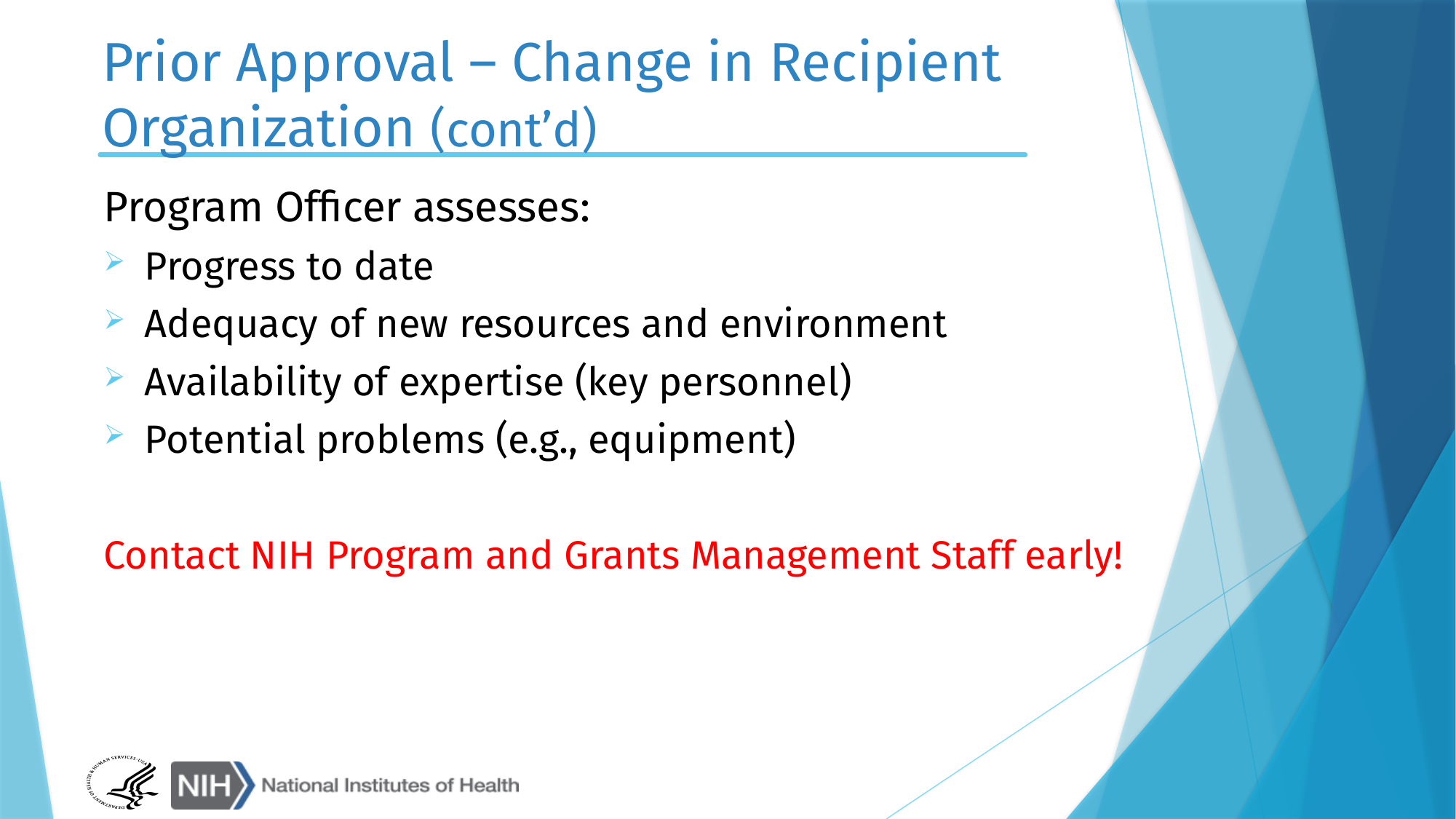

Prior Approval – Change in Recipient Organization (cont’d)

Program Officer assesses:
Progress to date
Adequacy of new resources and environment
Availability of expertise (key personnel)
Potential problems (e.g., equipment)

Contact NIH Program and Grants Management Staff early!